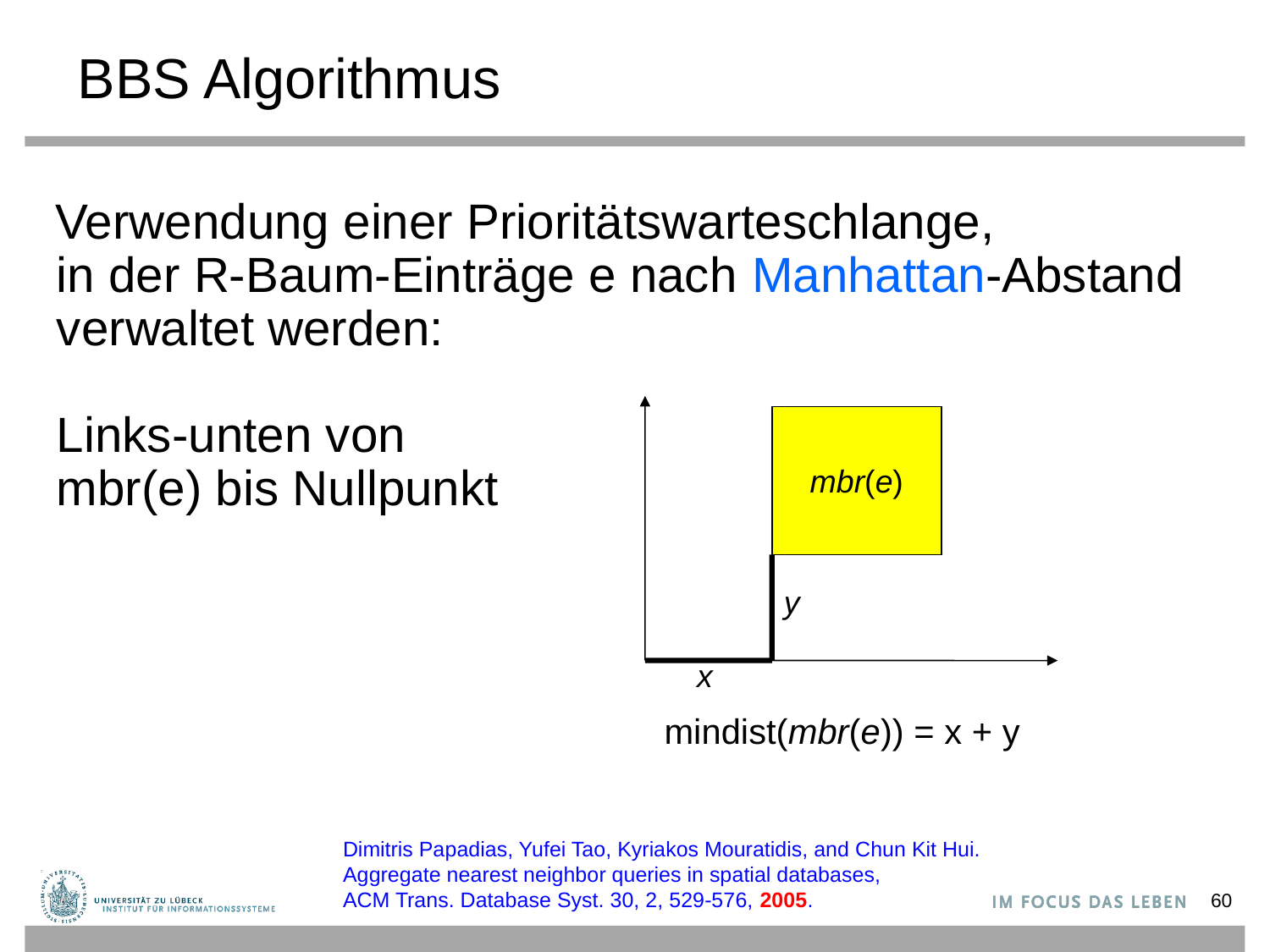

# BBS Algorithmus
Verwendung einer Prioritätswarteschlange,
in der R-Baum-Einträge e nach Manhattan-Abstand verwaltet werden:
Links-unten von
mbr(e) bis Nullpunkt

mbr(e)

y
x

mindist(mbr(e)) = x + y
Dimitris Papadias, Yufei Tao, Kyriakos Mouratidis, and Chun Kit Hui.
Aggregate nearest neighbor queries in spatial databases,
ACM Trans. Database Syst. 30, 2, 529-576, 2005.
60